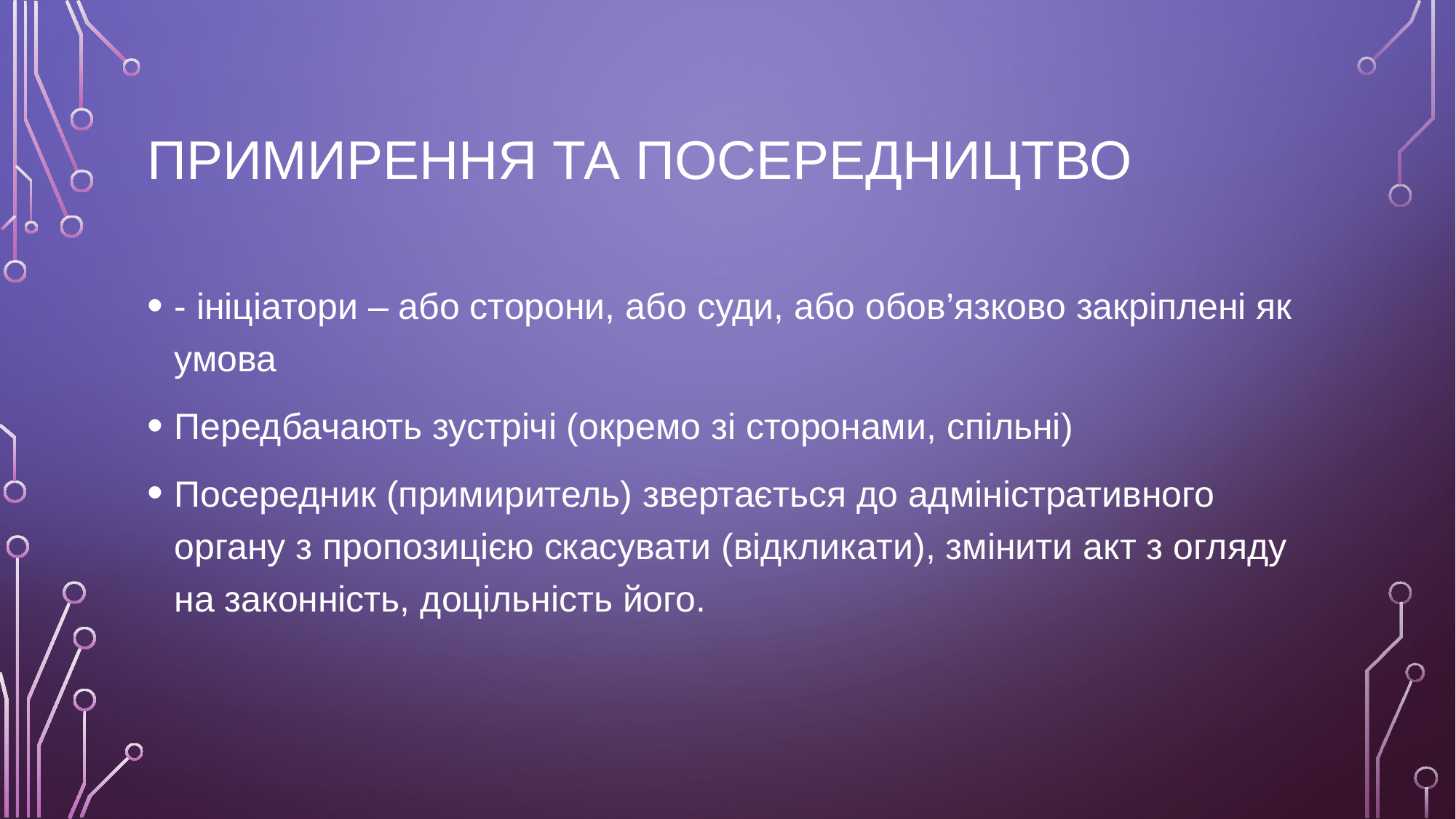

# Примирення та посередництво
- ініціатори – або сторони, або суди, або обов’язково закріплені як умова
Передбачають зустрічі (окремо зі сторонами, спільні)
Посередник (примиритель) звертається до адміністративного органу з пропозицією скасувати (відкликати), змінити акт з огляду на законність, доцільність його.